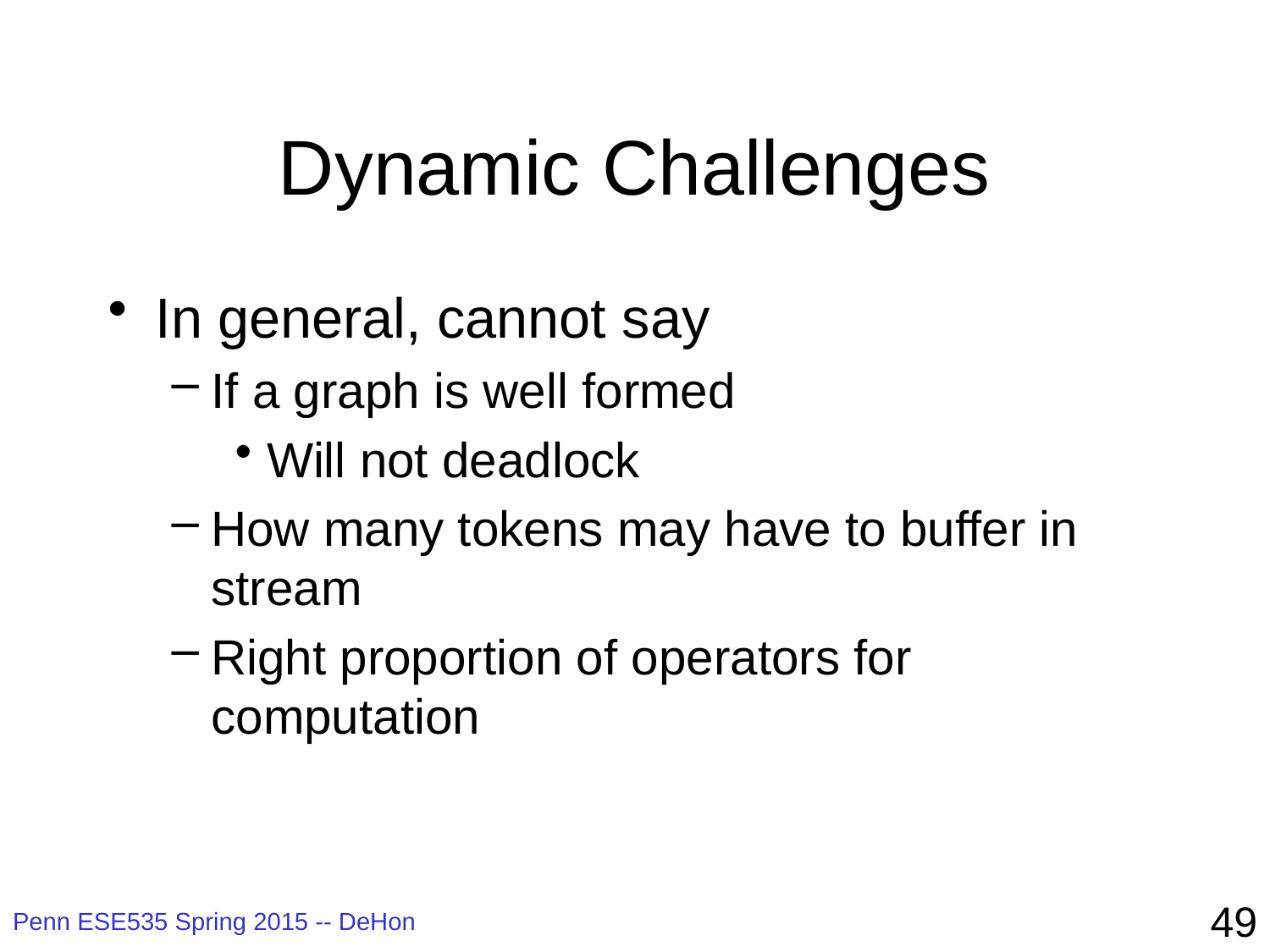

# Dynamic Challenges
In general, cannot say
If a graph is well formed
Will not deadlock
How many tokens may have to buffer in stream
Right proportion of operators for computation
49
Penn ESE535 Spring 2015 -- DeHon